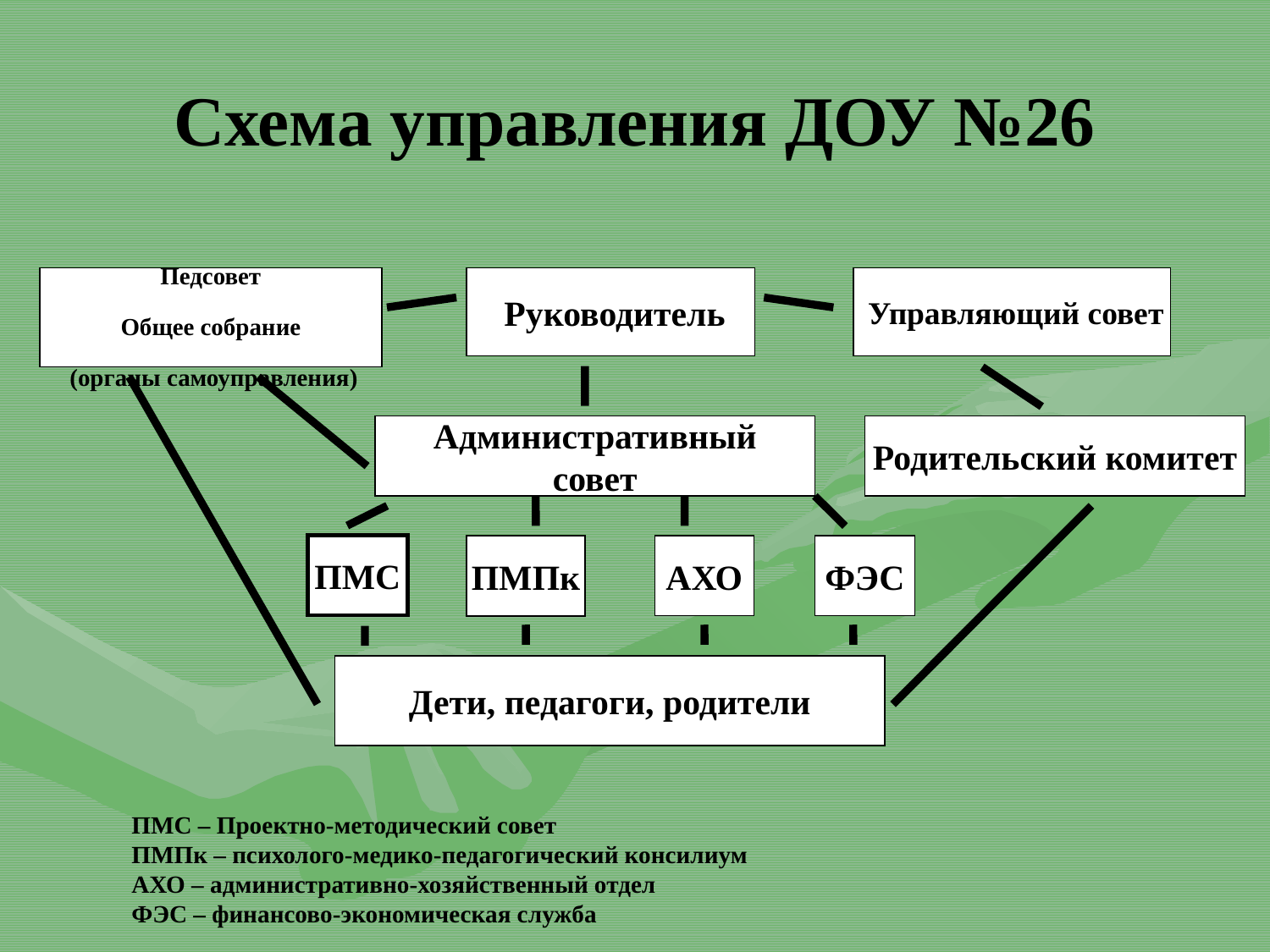

Схема управления ДОУ №26
Педсовет
Общее собрание
 (органы самоуправления)
 Руководитель
 Управляющий совет

Административный
совет
Родительский комитет

ПМС
ПМПк
АХО
ФЭС

Дети, педагоги, родители
ПМС – Проектно-методический совет
ПМПк – психолого-медико-педагогический консилиум
АХО – административно-хозяйственный отдел
ФЭС – финансово-экономическая служба